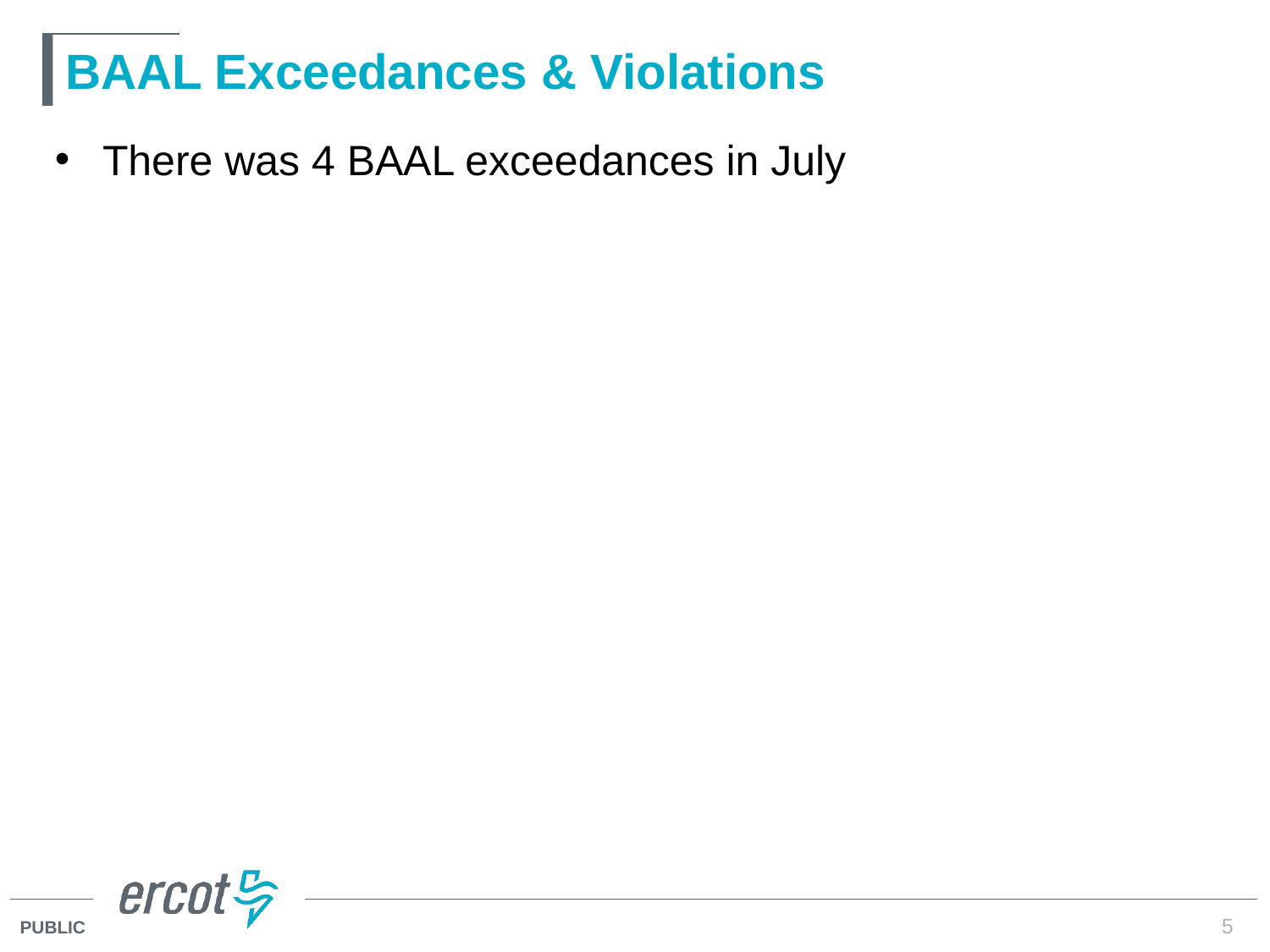

# BAAL Exceedances & Violations
There was 4 BAAL exceedances in July

5